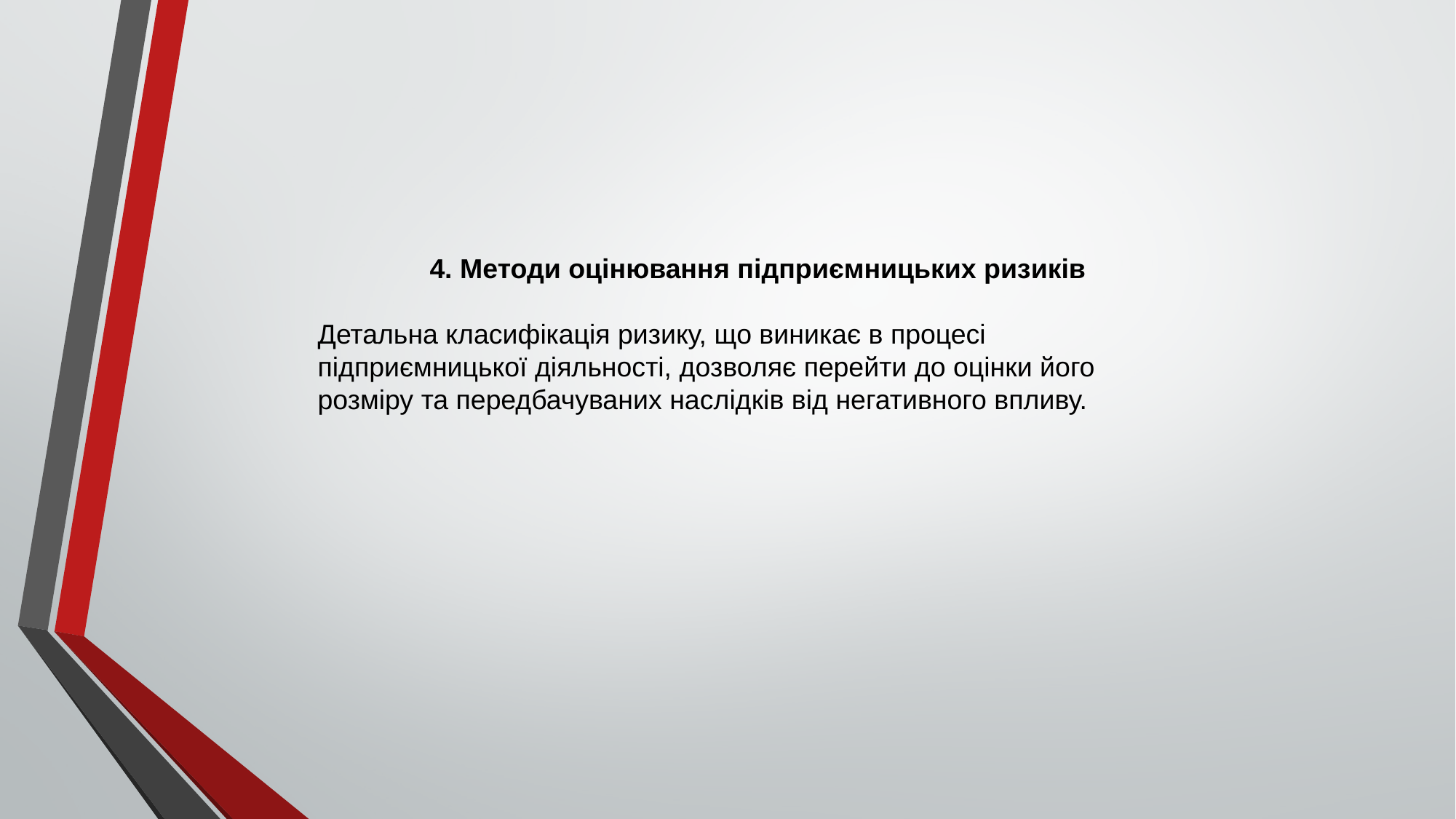

4. Методи оцінювання підприємницьких ризиків

Детальна класифікація ризику, що виникає в процесі підприємницької діяльності, дозволяє перейти до оцінки його розміру та передбачуваних наслідків від негативного впливу.